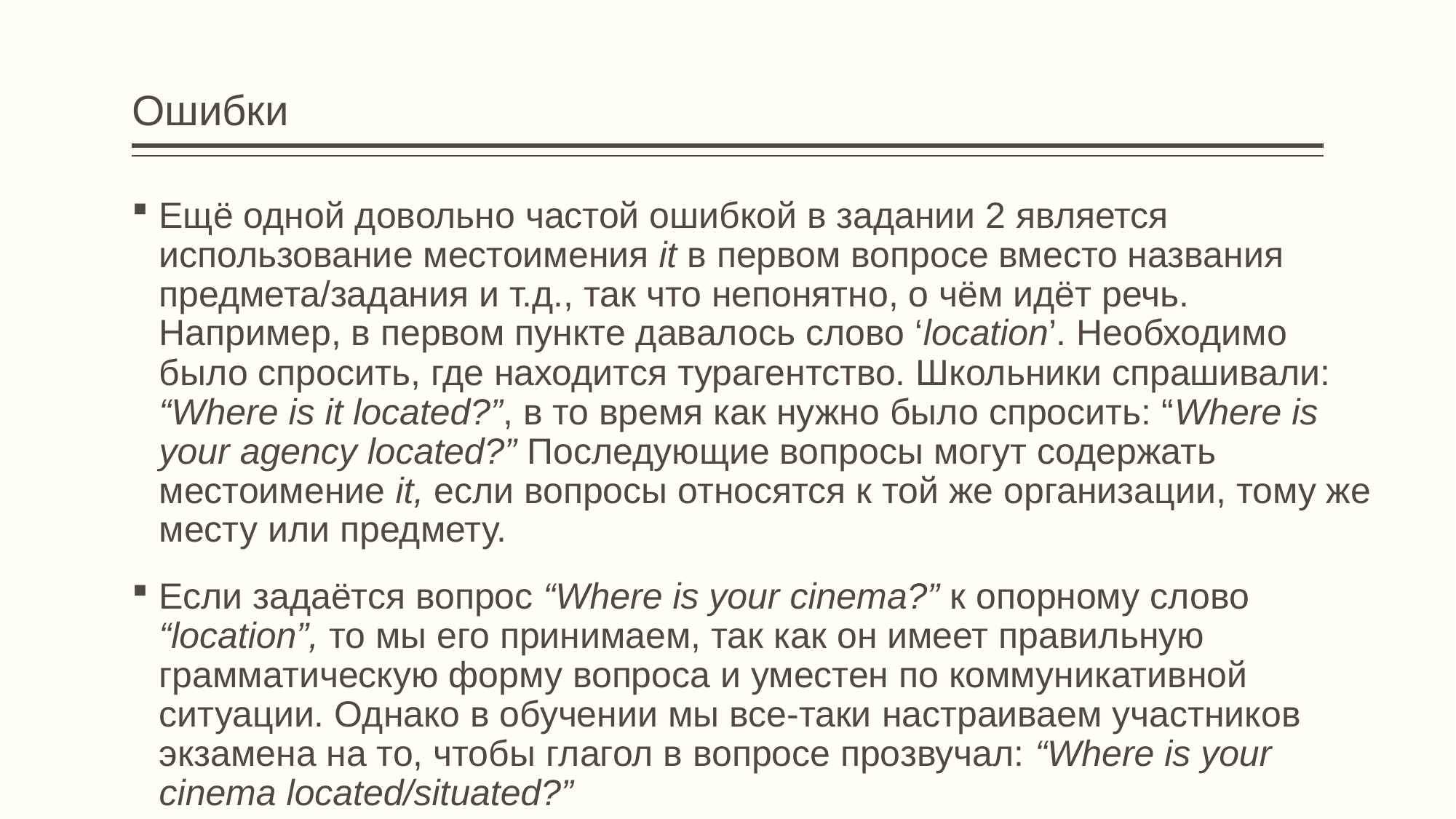

# Ошибки
Ещё одной довольно частой ошибкой в задании 2 является использование местоимения it в первом вопросе вместо названия предмета/задания и т.д., так что непонятно, о чём идёт речь. Например, в первом пункте давалось слово ‘location’. Необходимо было спросить, где находится турагентство. Школьники спрашивали: “Where is it located?”, в то время как нужно было спросить: “Where is your agency located?” Последующие вопросы могут содержать местоимение it, если вопросы относятся к той же организации, тому же месту или предмету.
Если задаётся вопрос “Where is your cinema?” к опорному слово “location”, то мы его принимаем, так как он имеет правильную грамматическую форму вопроса и уместен по коммуникативной ситуации. Однако в обучении мы все-таки настраиваем участников экзамена на то, чтобы глагол в вопросе прозвучал: “Where is your cinema located/situated?”